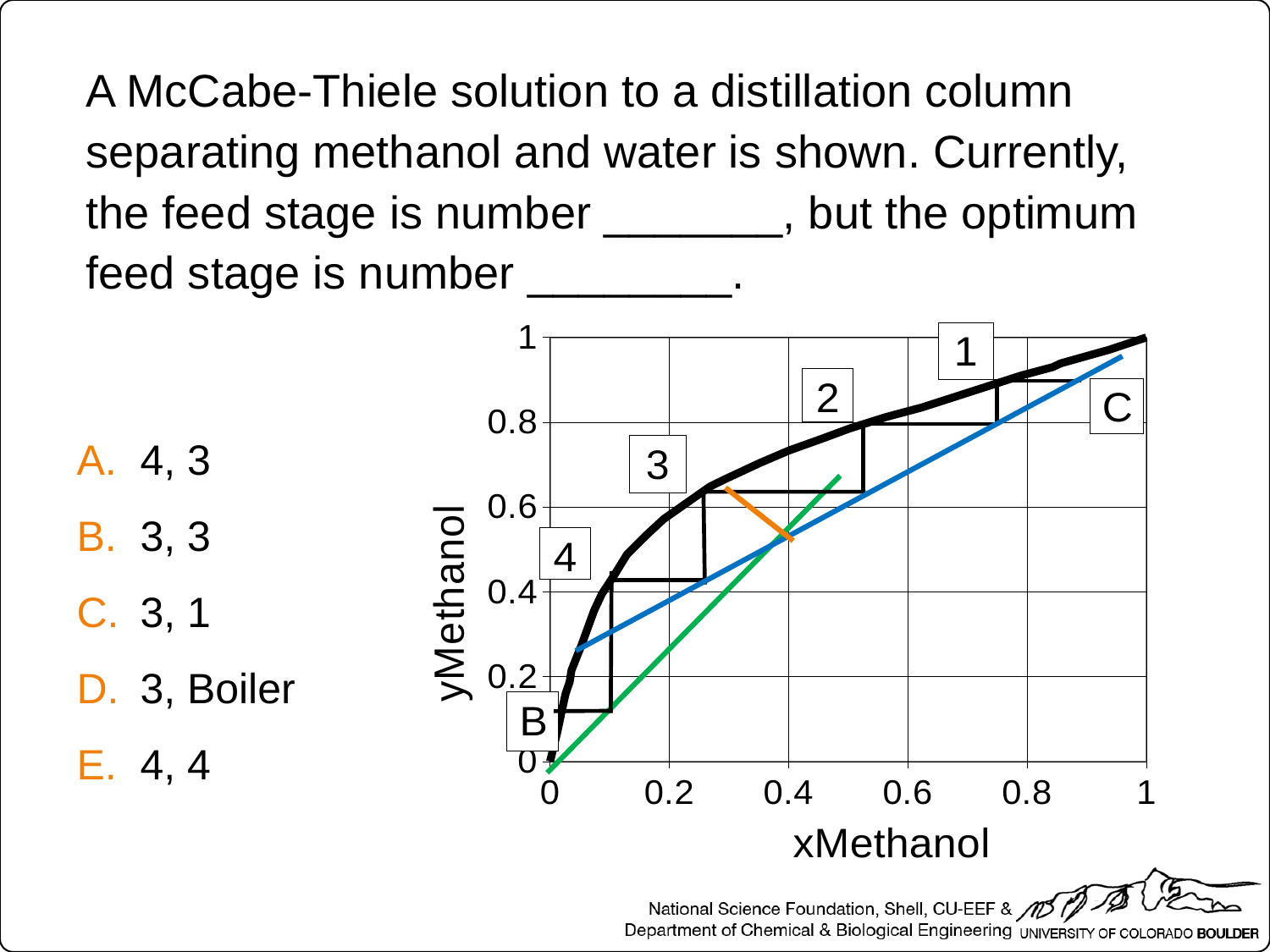

A McCabe-Thiele solution to a distillation column separating methanol and water is shown. Currently, the feed stage is number _______, but the optimum feed stage is number ________.

### Chart

| Category |  |
|---|---|
4, 3
3, 3
3, 1
3, Boiler
4, 4